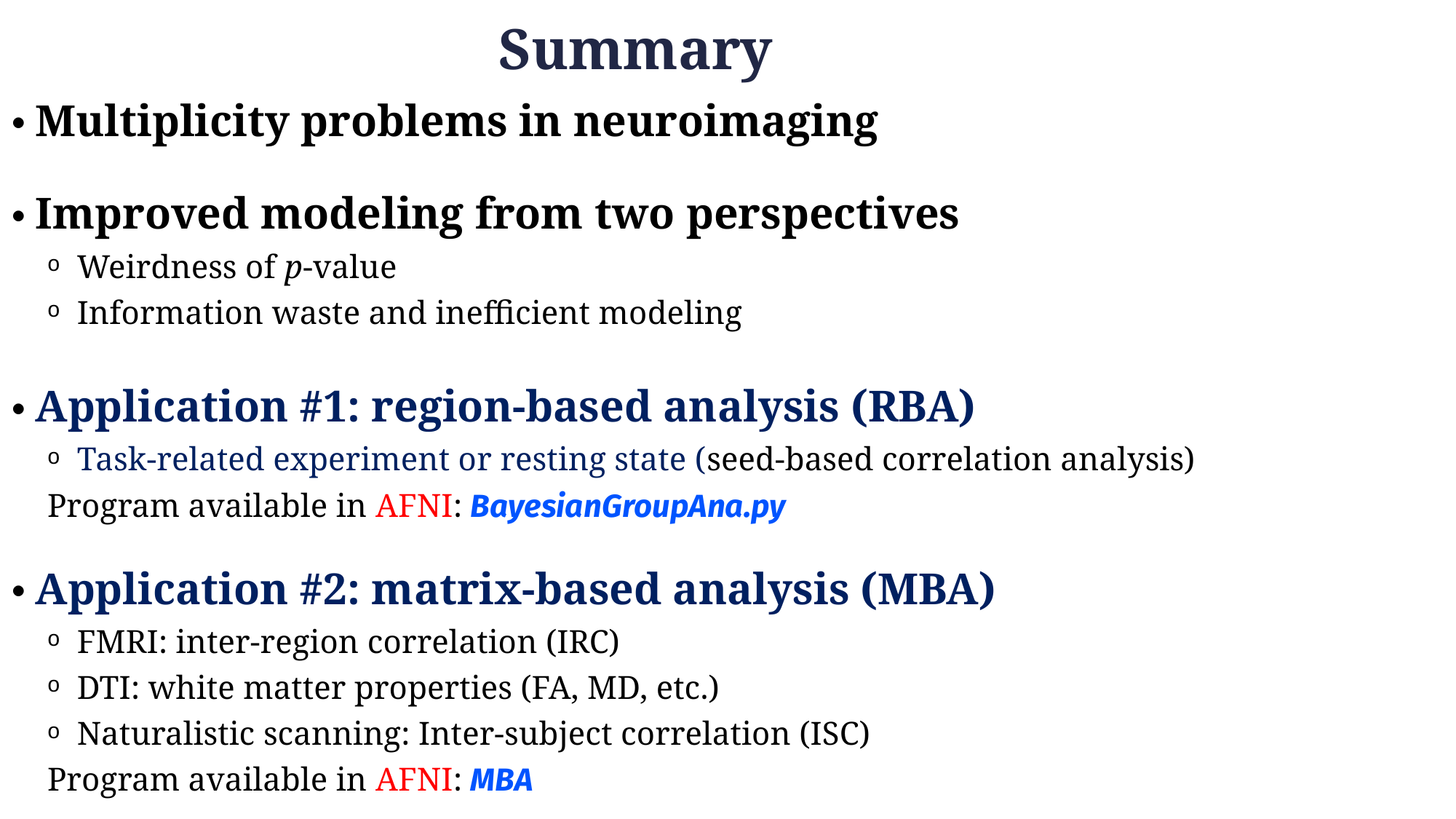

Summary
Multiplicity problems in neuroimaging

Improved modeling from two perspectives
Weirdness of p-value
Information waste and inefficient modeling

Application #1: region-based analysis (RBA)
Task-related experiment or resting state (seed-based correlation analysis)
Program available in AFNI: BayesianGroupAna.py

Application #2: matrix-based analysis (MBA)
FMRI: inter-region correlation (IRC)
DTI: white matter properties (FA, MD, etc.)
Naturalistic scanning: Inter-subject correlation (ISC)
Program available in AFNI: MBA